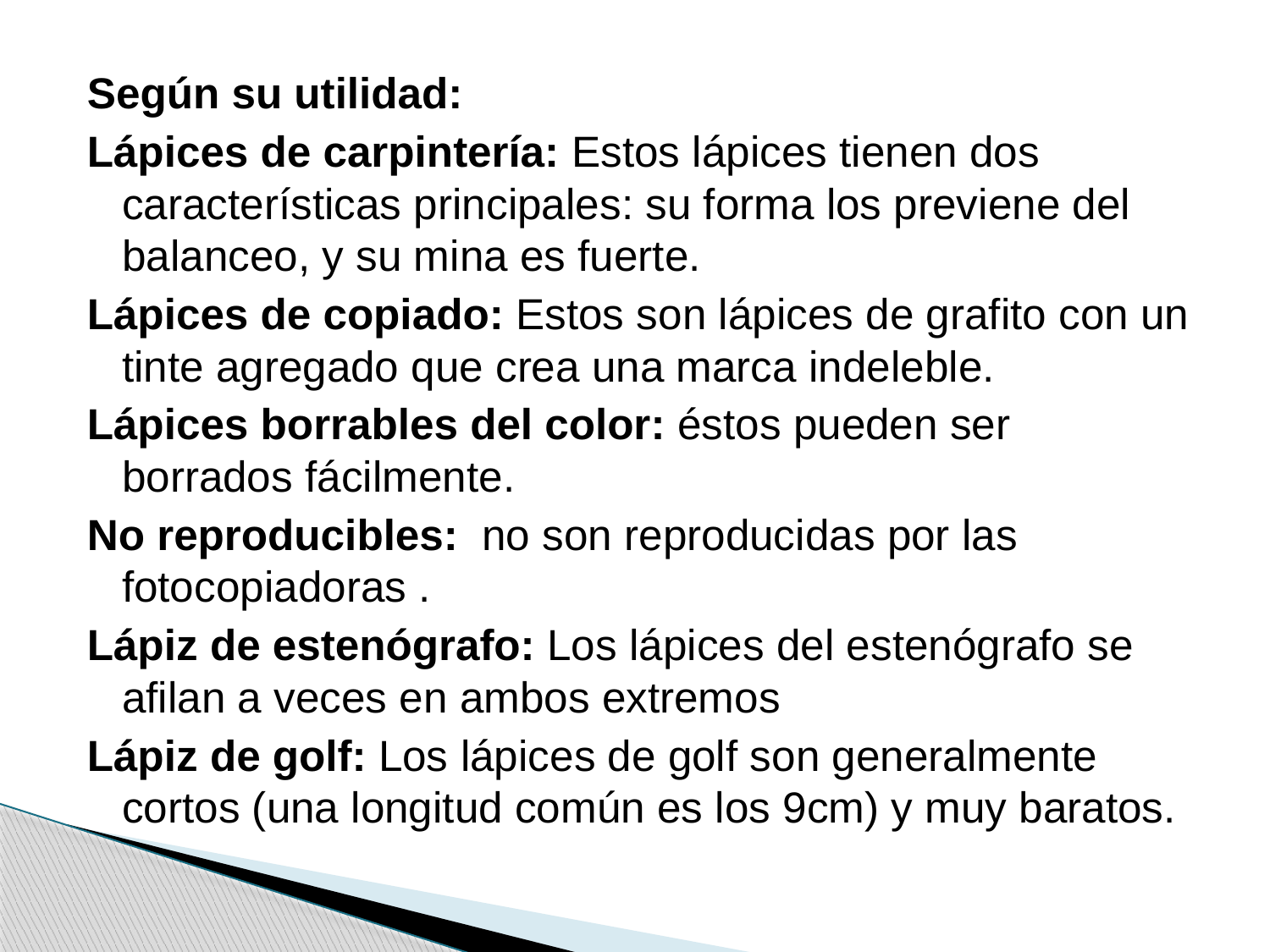

Según su utilidad:
Lápices de carpintería: Estos lápices tienen dos características principales: su forma los previene del balanceo, y su mina es fuerte.
Lápices de copiado: Estos son lápices de grafito con un tinte agregado que crea una marca indeleble.
Lápices borrables del color: éstos pueden ser borrados fácilmente.
No reproducibles:  no son reproducidas por las fotocopiadoras .
Lápiz de estenógrafo: Los lápices del estenógrafo se afilan a veces en ambos extremos
Lápiz de golf: Los lápices de golf son generalmente cortos (una longitud común es los 9cm) y muy baratos.